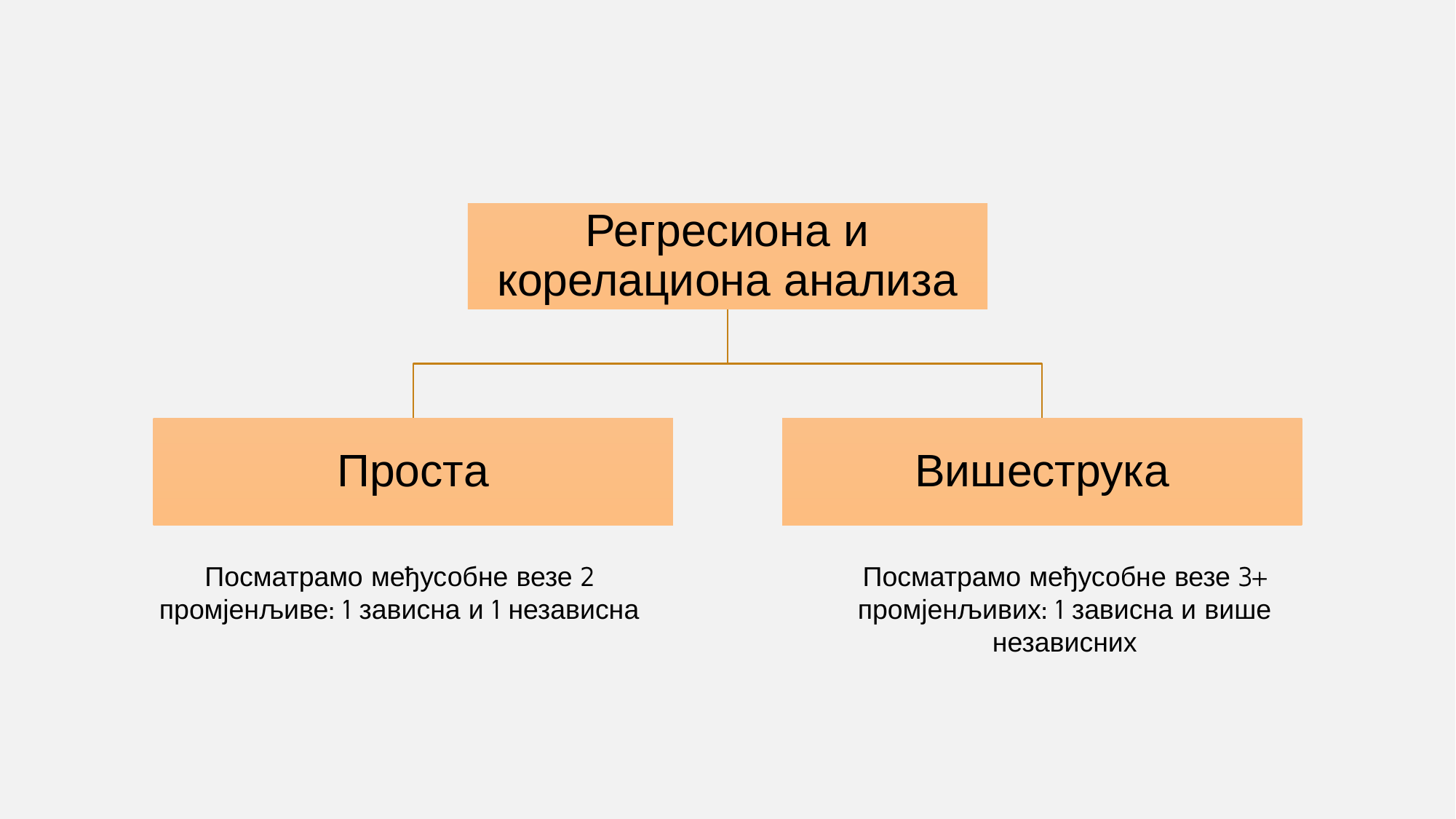

Регресиона и корелациона анализа
Проста
Вишеструка
Посматрамо међусобне везе 2 промјенљиве: 1 зависна и 1 независна
Посматрамо међусобне везе 3+ промјенљивих: 1 зависна и више независних